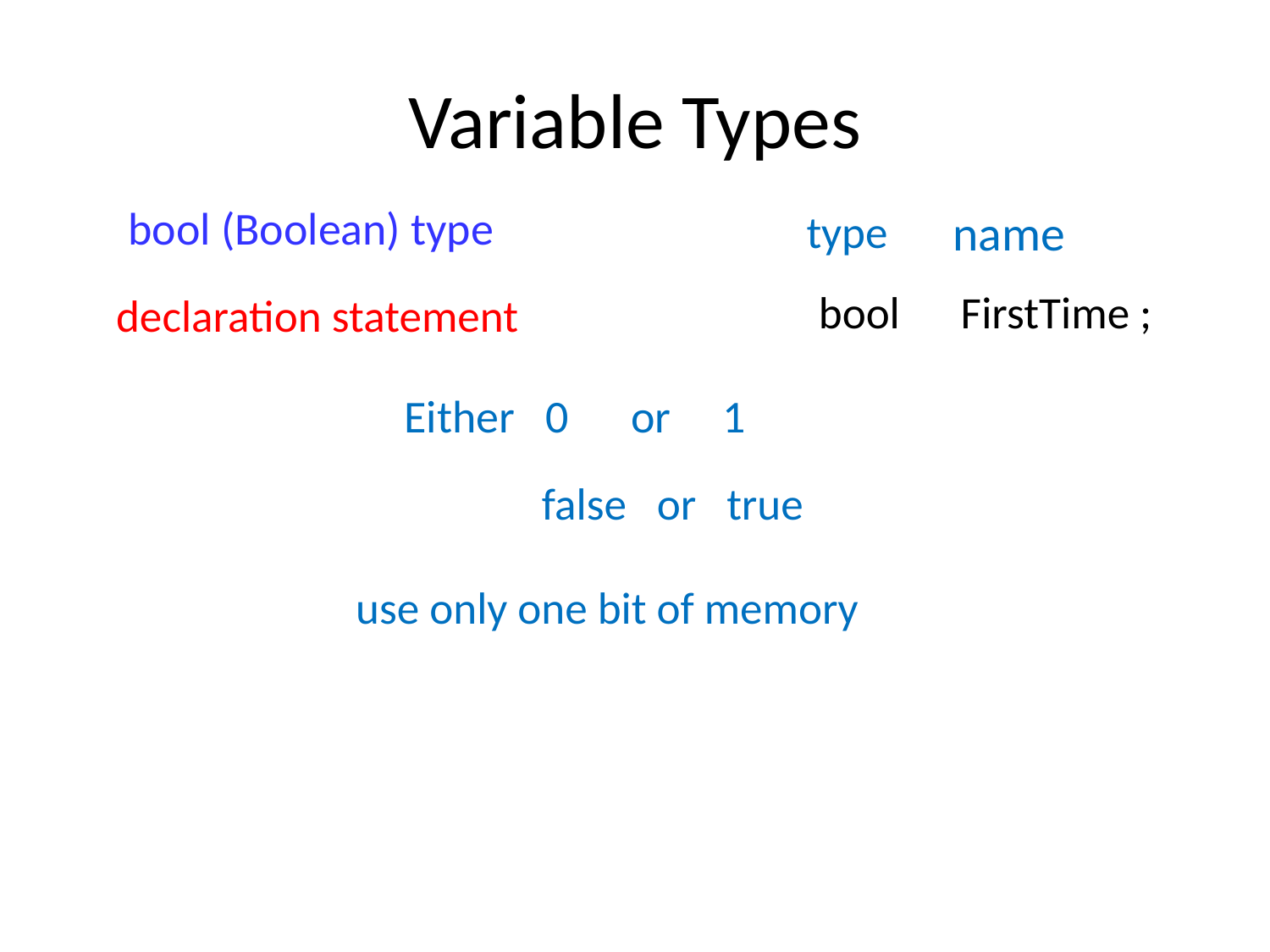

# Variable Types
bool (Boolean) type
name
type
bool      FirstTime ;
declaration statement
Either   0      or     1
false   or   true
use only one bit of memory